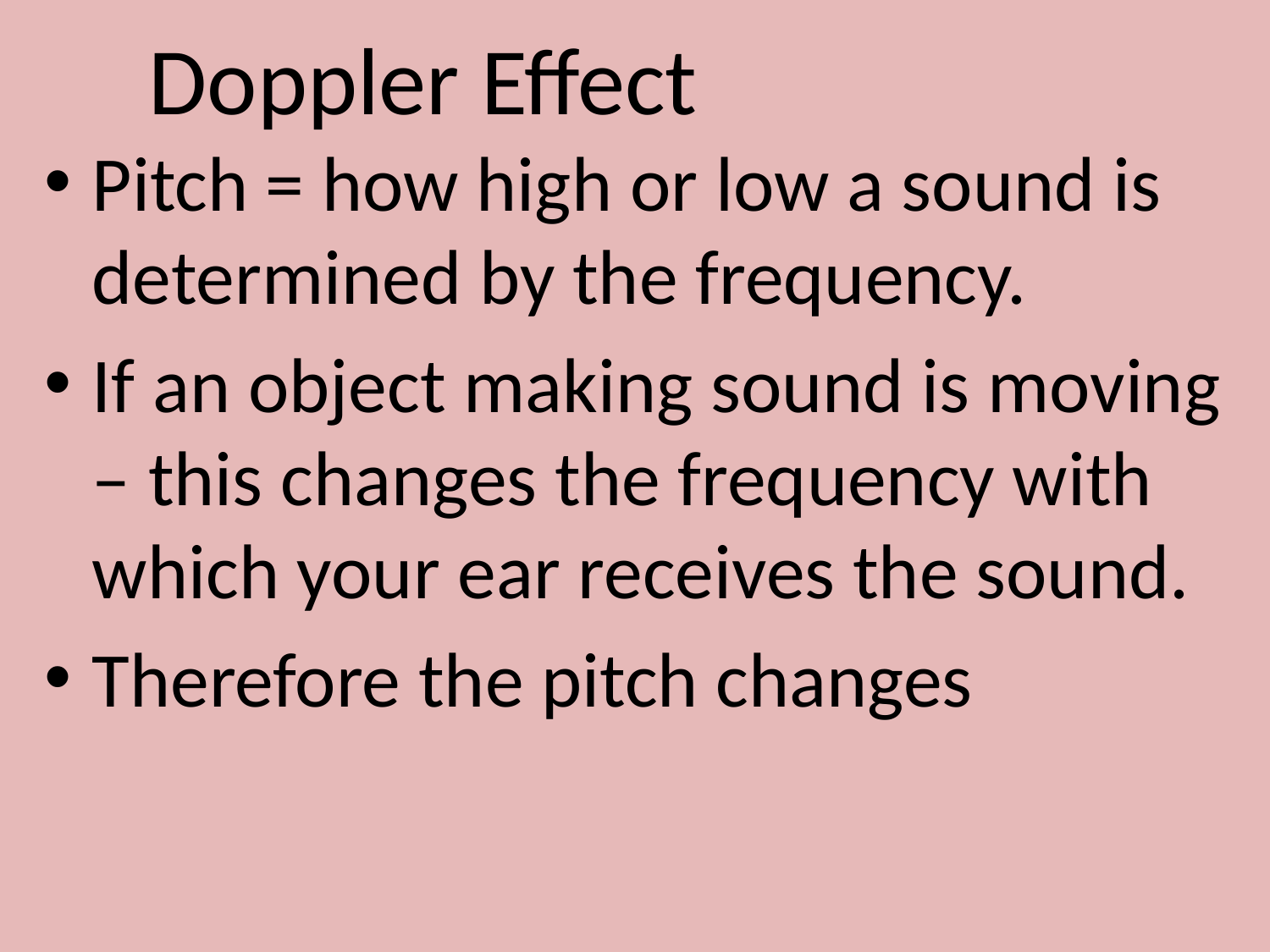

# Doppler Effect
Pitch = how high or low a sound is determined by the frequency.
If an object making sound is moving – this changes the frequency with which your ear receives the sound.
Therefore the pitch changes